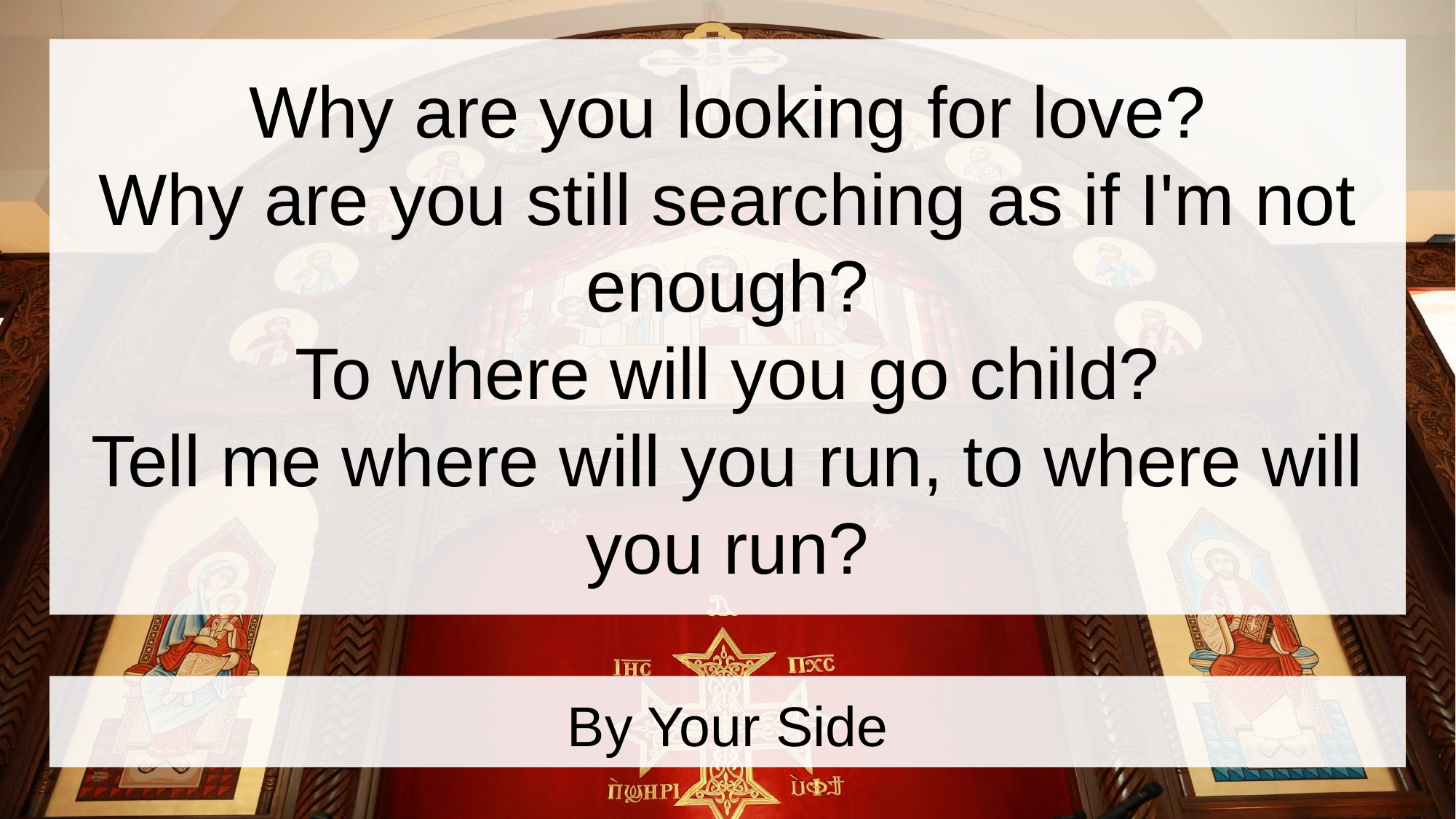

Why are you looking for love?
Why are you still searching as if I'm not enough?
To where will you go child?
Tell me where will you run, to where will you run?
# By Your Side